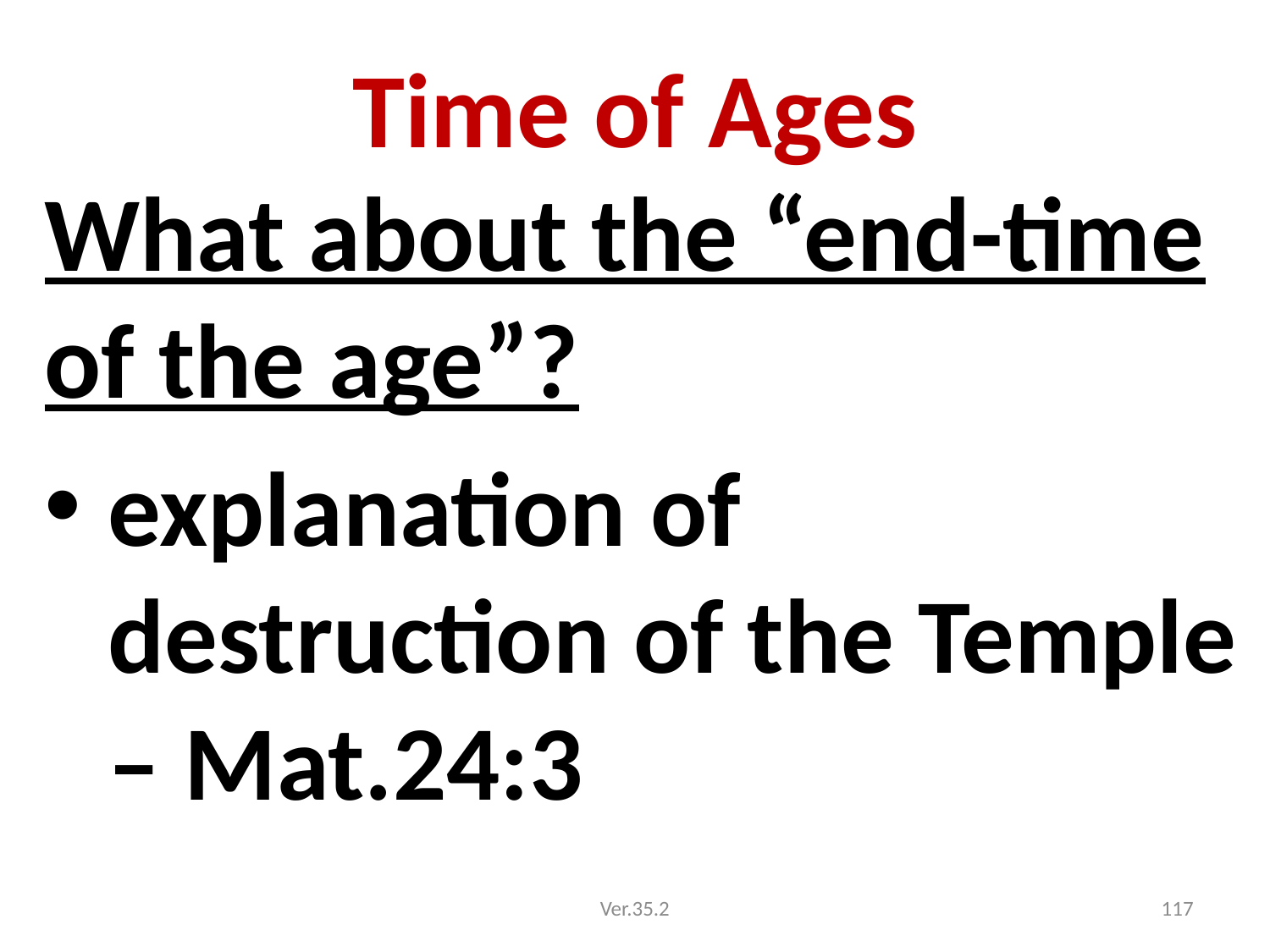

# Time of Ages
What about the “end-time of the age”?
explanation of destruction of the Temple – Mat.24:3
Ver.35.2
117